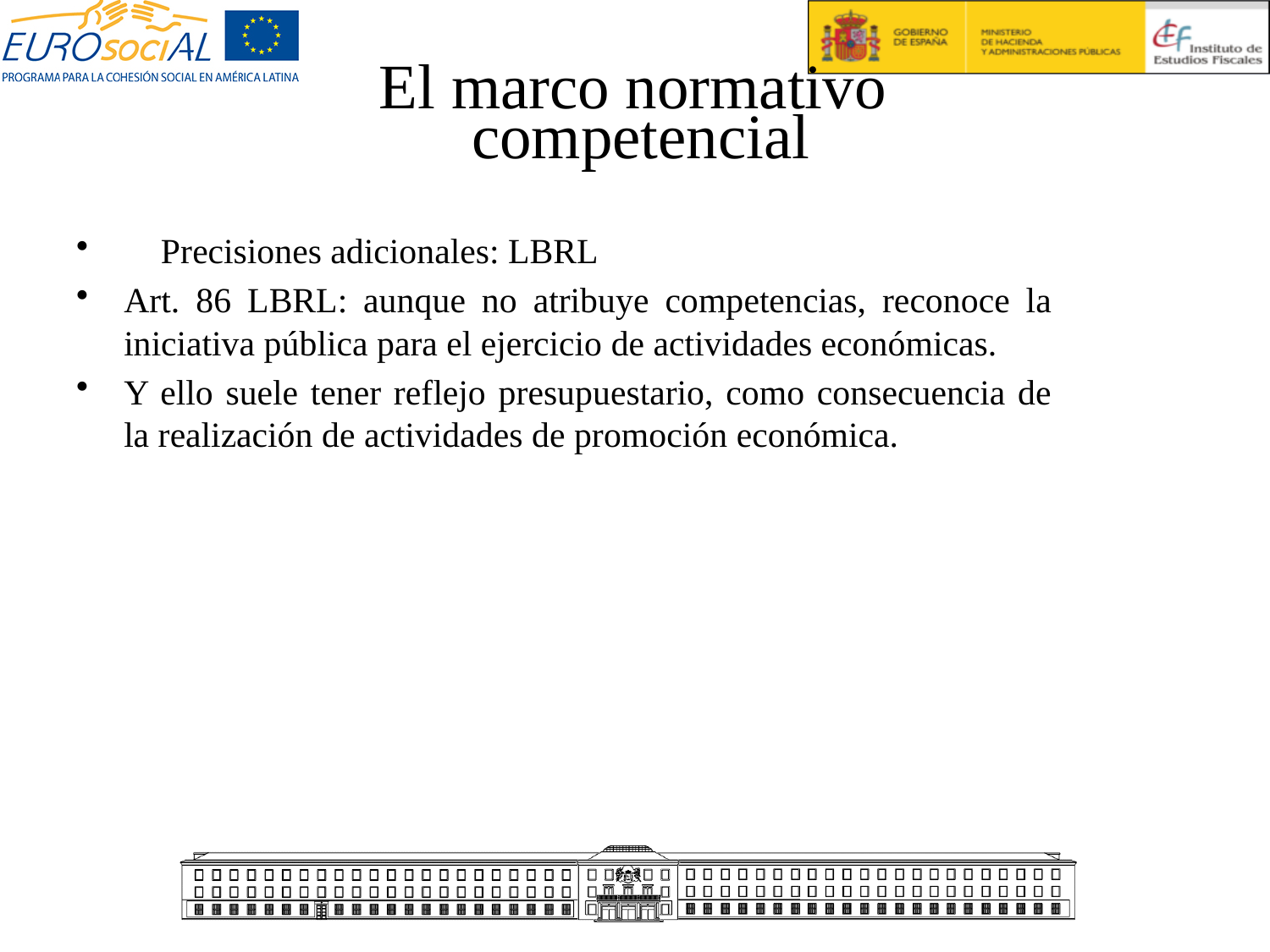

# El marco normativo competencial
Precisiones adicionales: LBRL
Art. 86 LBRL: aunque no atribuye competencias, reconoce la iniciativa pública para el ejercicio de actividades económicas.
Y ello suele tener reflejo presupuestario, como consecuencia de la realización de actividades de promoción económica.